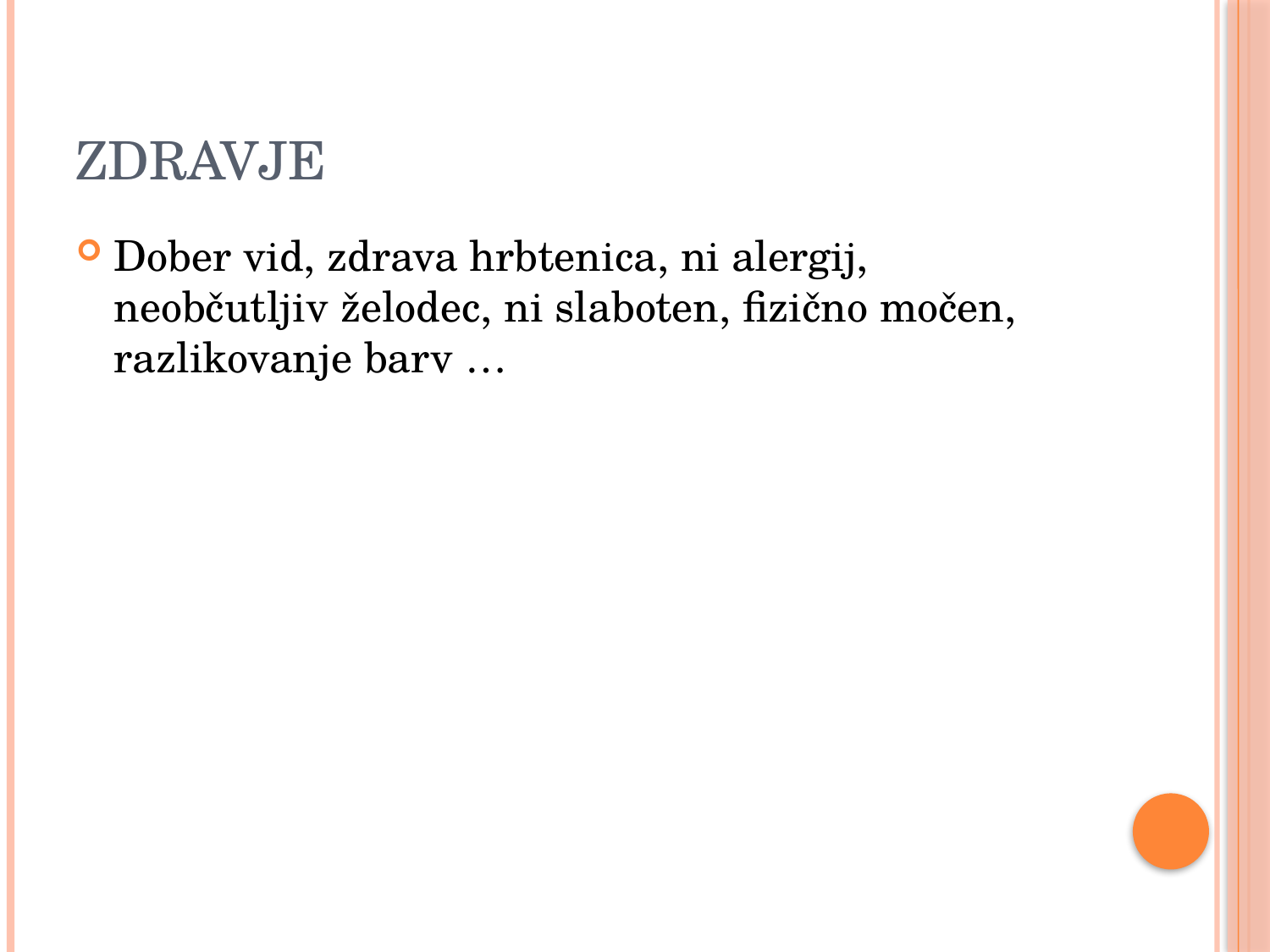

# Zdravje
Dober vid, zdrava hrbtenica, ni alergij, neobčutljiv želodec, ni slaboten, fizično močen, razlikovanje barv …